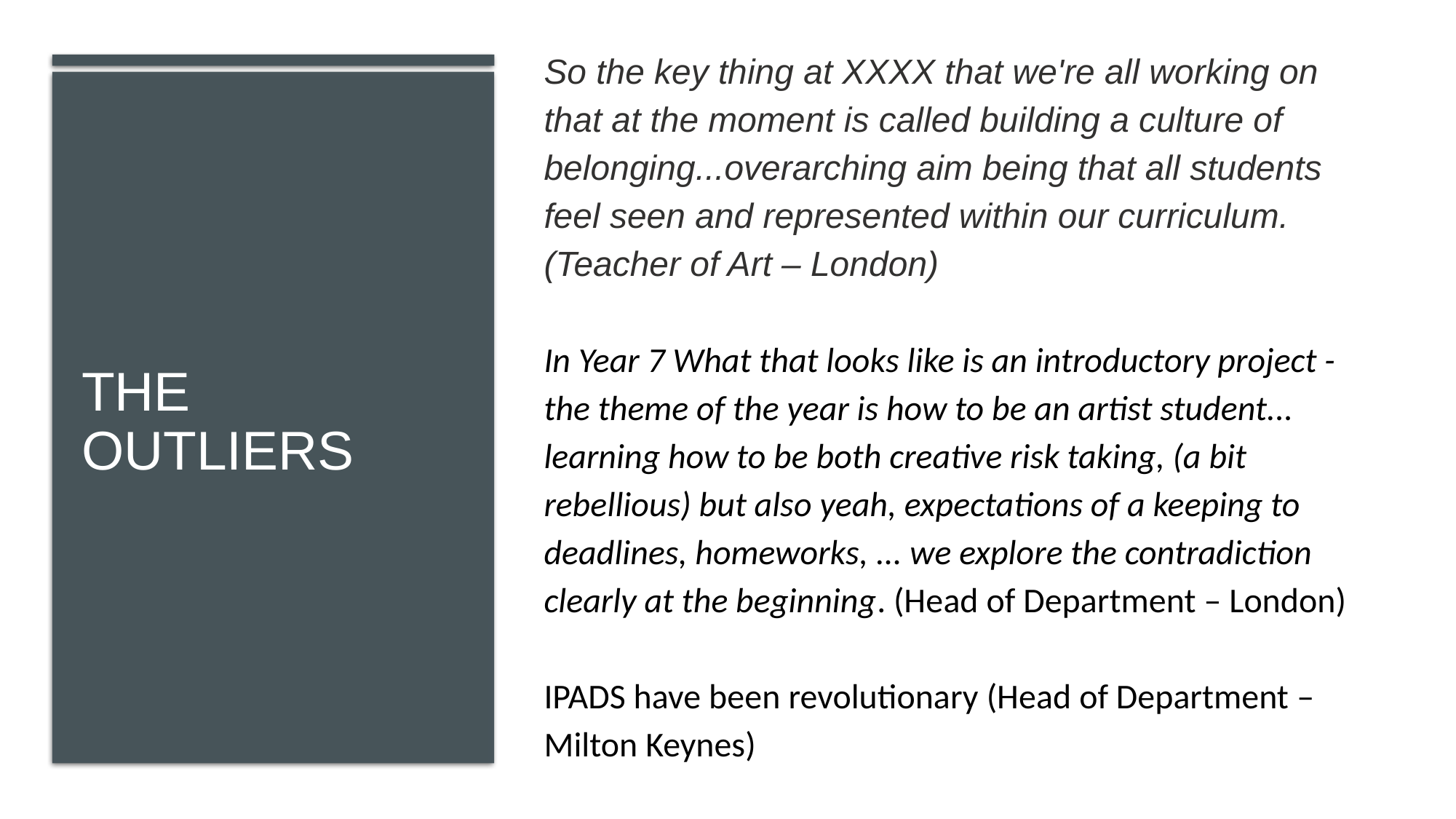

So the key thing at XXXX that we're all working on that at the moment is called building a culture of belonging...overarching aim being that all students feel seen and represented within our curriculum.
(Teacher of Art – London)

In Year 7 What that looks like is an introductory project - the theme of the year is how to be an artist student... learning how to be both creative risk taking, (a bit rebellious) but also yeah, expectations of a keeping to deadlines, homeworks, ... we explore the contradiction clearly at the beginning. (Head of Department – London)

IPADS have been revolutionary (Head of Department – Milton Keynes)

# The outliers